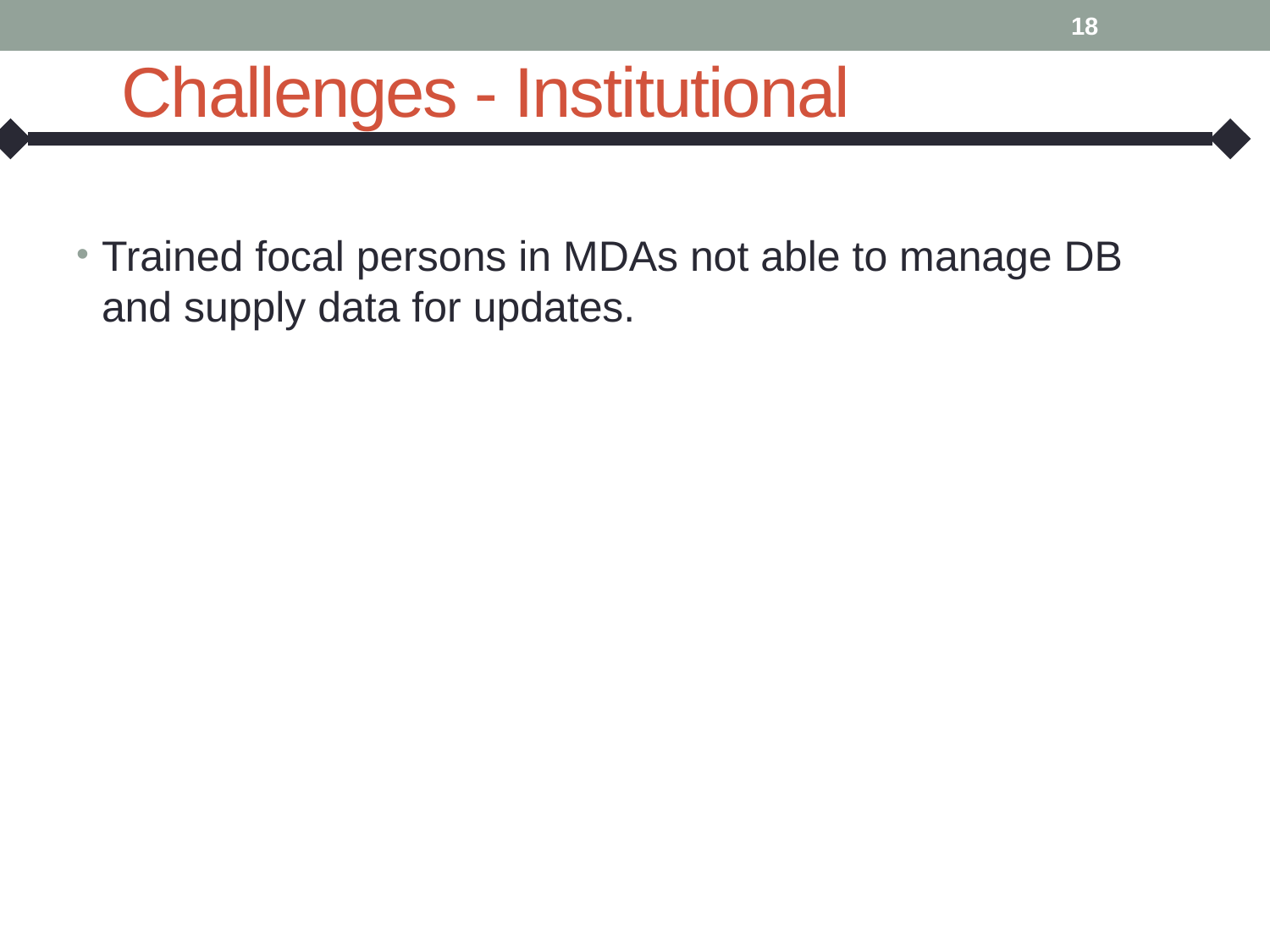

18
Challenges - Institutional
Trained focal persons in MDAs not able to manage DB and supply data for updates.